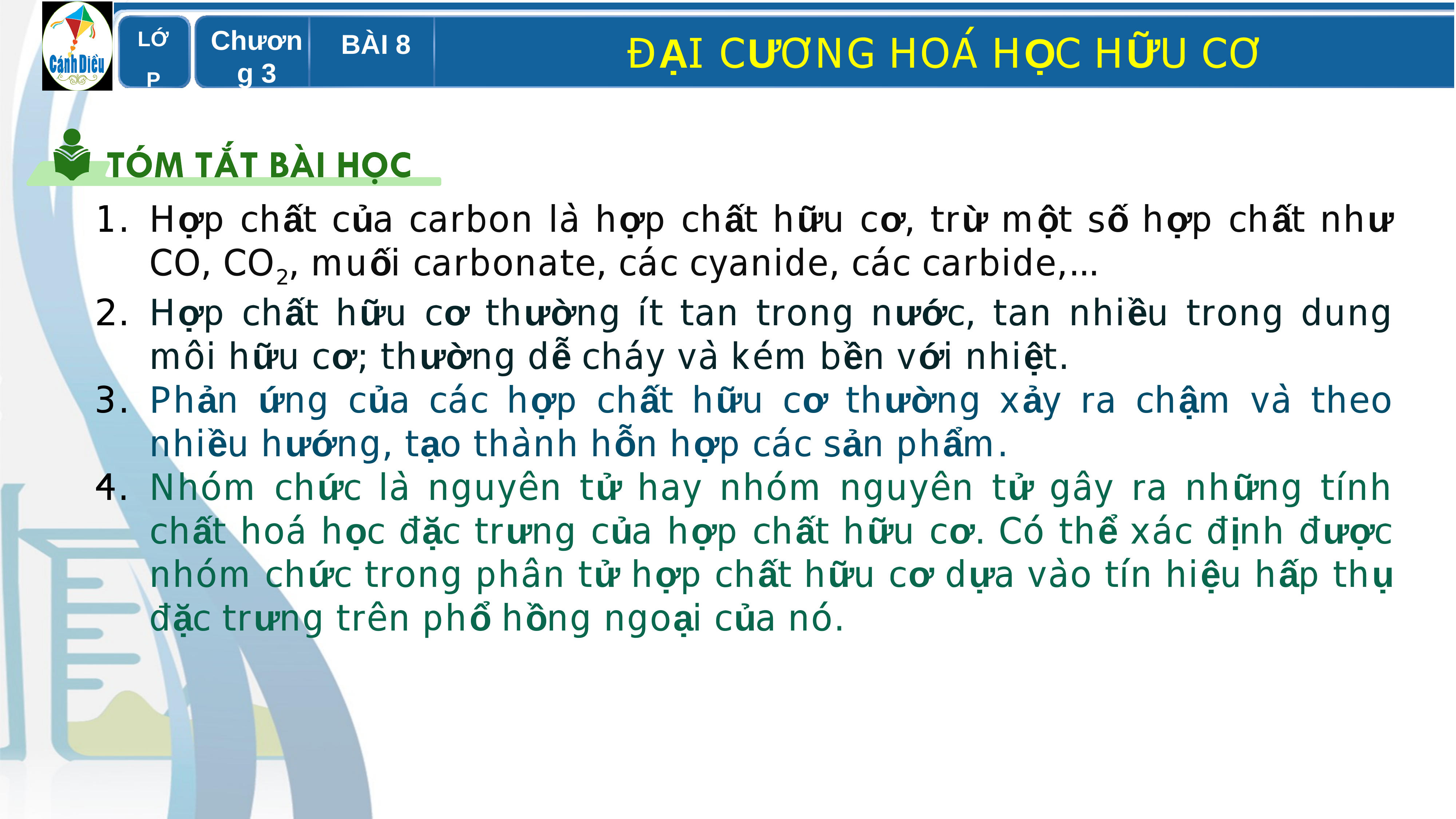

Hợp chất của carbon là hợp chất hữu cơ, trừ một số hợp chất như CO, CO2, muối carbonate, các cyanide, các carbide,…
Hợp chất hữu cơ thường ít tan trong nước, tan nhiều trong dung môi hữu cơ; thường dễ cháy và kém bền với nhiệt.
Phản ứng của các hợp chất hữu cơ thường xảy ra chậm và theo nhiều hướng, tạo thành hỗn hợp các sản phẩm.
Nhóm chức là nguyên tử hay nhóm nguyên tử gây ra những tính chất hoá học đặc trưng của hợp chất hữu cơ. Có thể xác định được nhóm chức trong phân tử hợp chất hữu cơ dựa vào tín hiệu hấp thụ đặc trưng trên phổ hồng ngoại của nó.